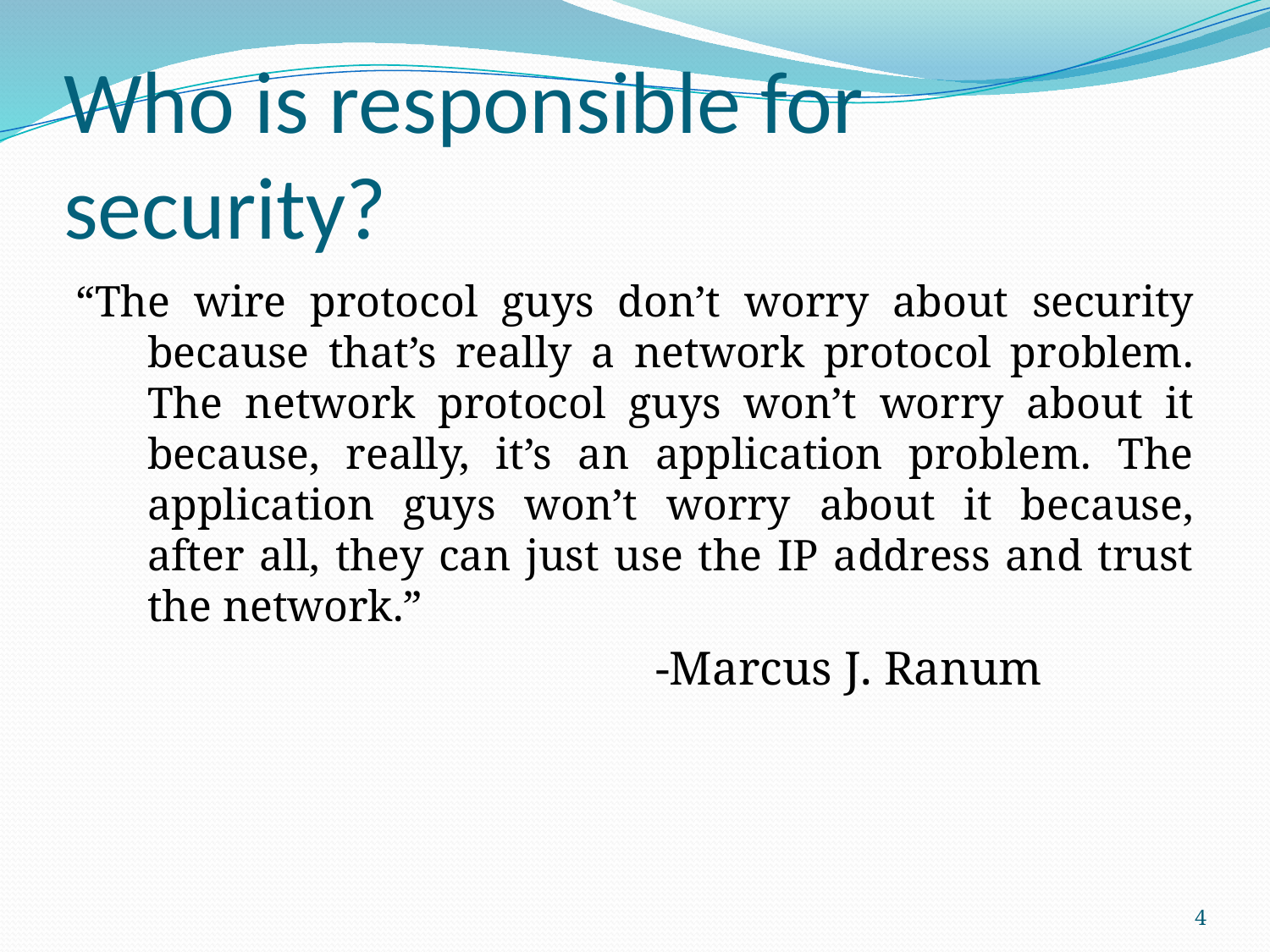

# Who is responsible for security?
“The wire protocol guys don’t worry about security because that’s really a network protocol problem. The network protocol guys won’t worry about it because, really, it’s an application problem. The application guys won’t worry about it because, after all, they can just use the IP address and trust the network.”
    					-Marcus J. Ranum

4